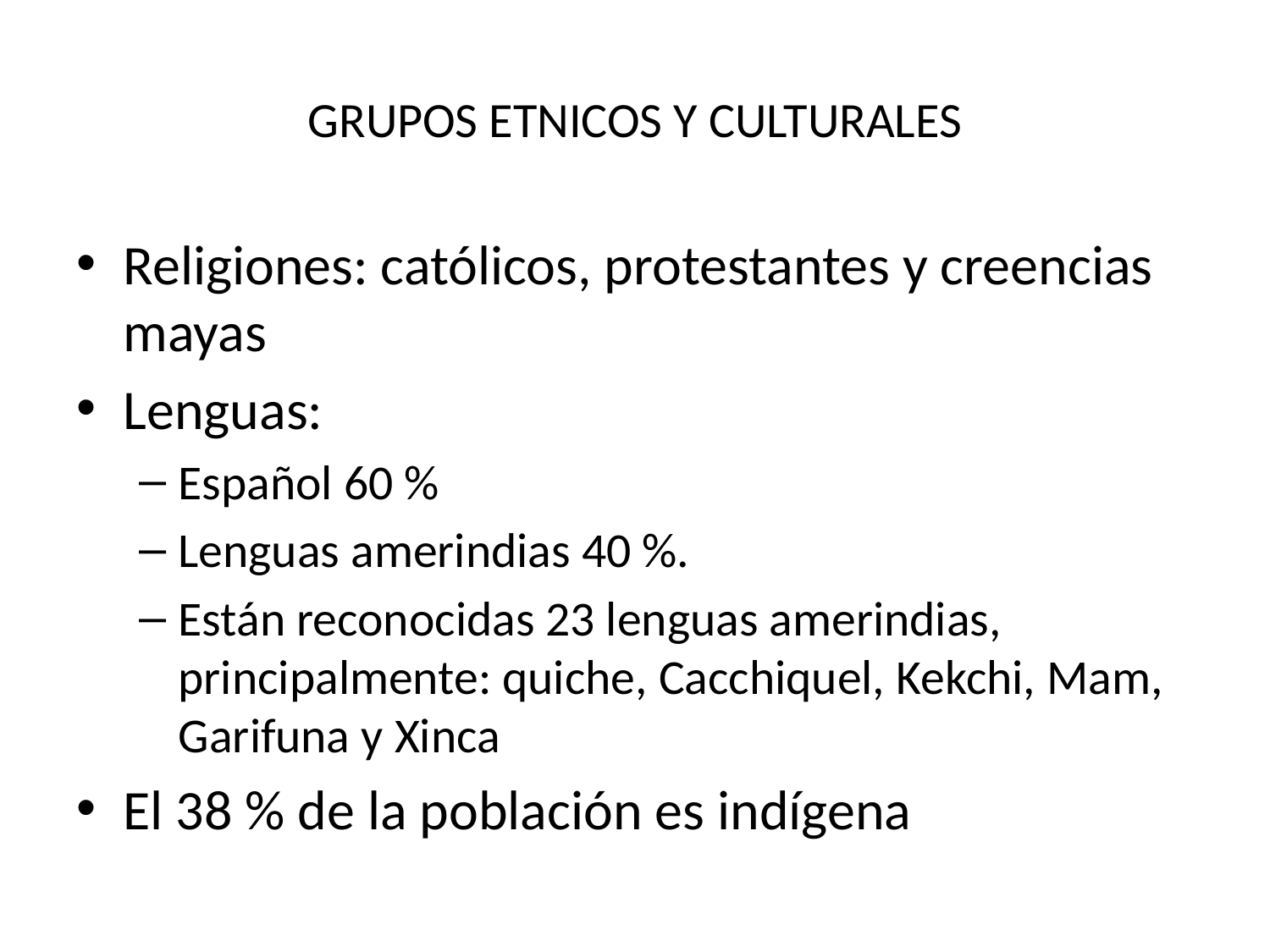

# GRUPOS ETNICOS Y CULTURALES
Religiones: católicos, protestantes y creencias mayas
Lenguas:
Español 60 %
Lenguas amerindias 40 %.
Están reconocidas 23 lenguas amerindias, principalmente: quiche, Cacchiquel, Kekchi, Mam, Garifuna y Xinca
El 38 % de la población es indígena